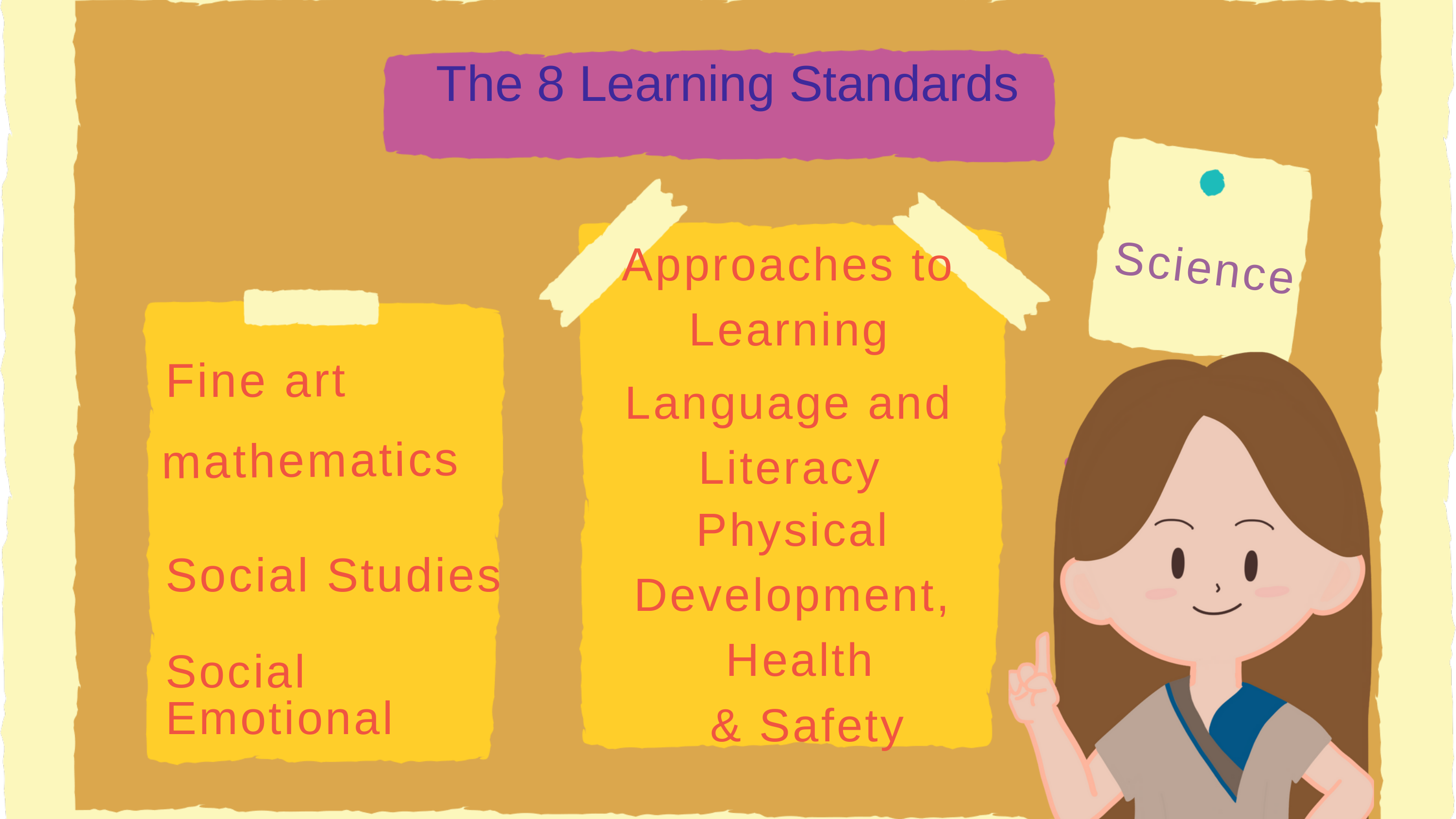

The 8 Learning Standards
Approaches to Learning
Science

Fine art
Language and Literacy
mathematics
Physical
Development,
Health
 & Safety
Social Studies
Social
Emotional